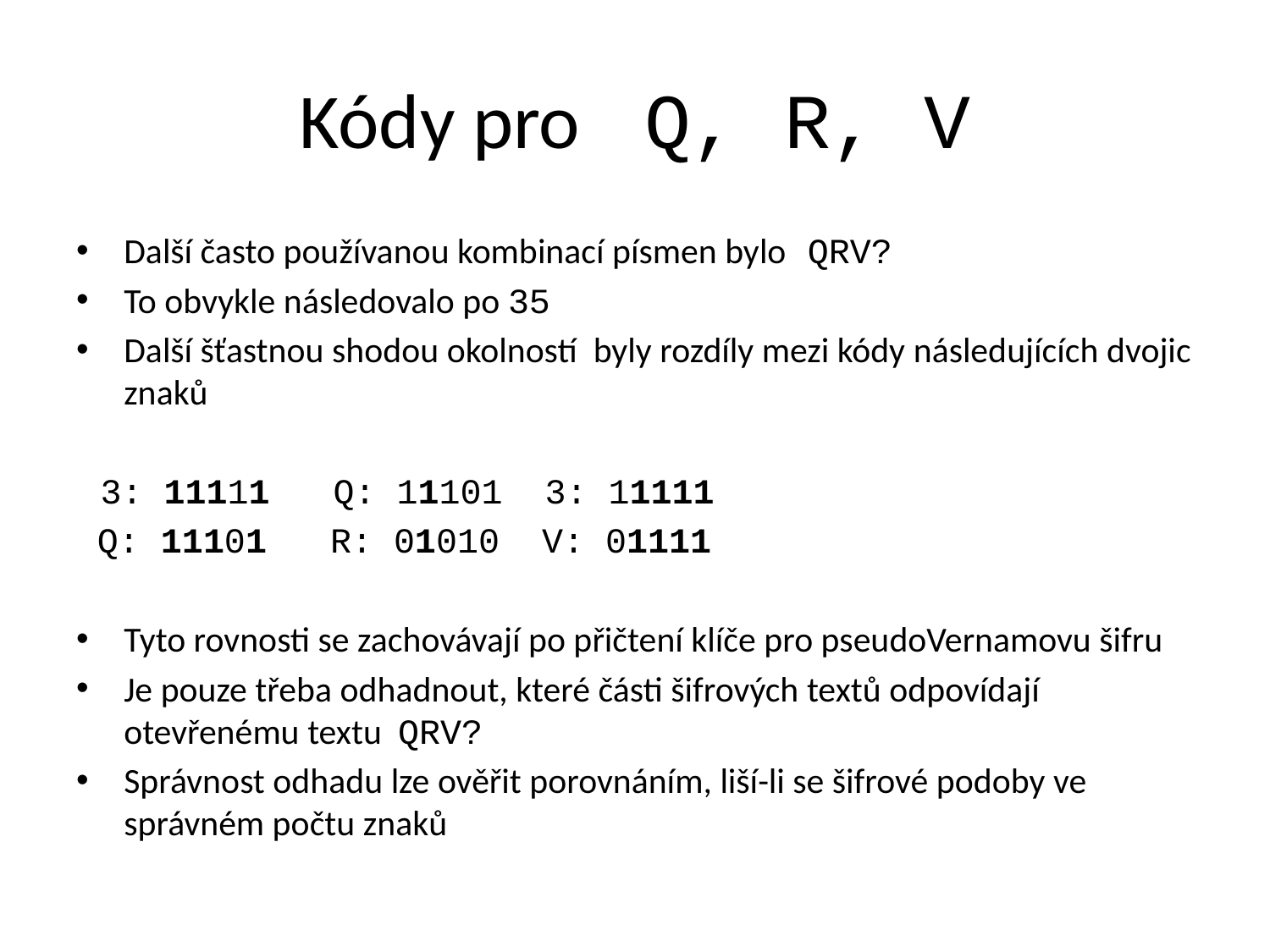

# Kódy pro  Q, R, V
Další často používanou kombinací písmen bylo QRV?
To obvykle následovalo po 35
Další šťastnou shodou okolností  byly rozdíly mezi kódy následujících dvojic znaků

   3: 11111   Q: 11101  3: 11111
 Q: 11101   R: 01010  V: 01111

Tyto rovnosti se zachovávají po přičtení klíče pro pseudoVernamovu šifru
Je pouze třeba odhadnout, které části šifrových textů odpovídají otevřenému textu  QRV?
Správnost odhadu lze ověřit porovnáním, liší-li se šifrové podoby ve správném počtu znaků